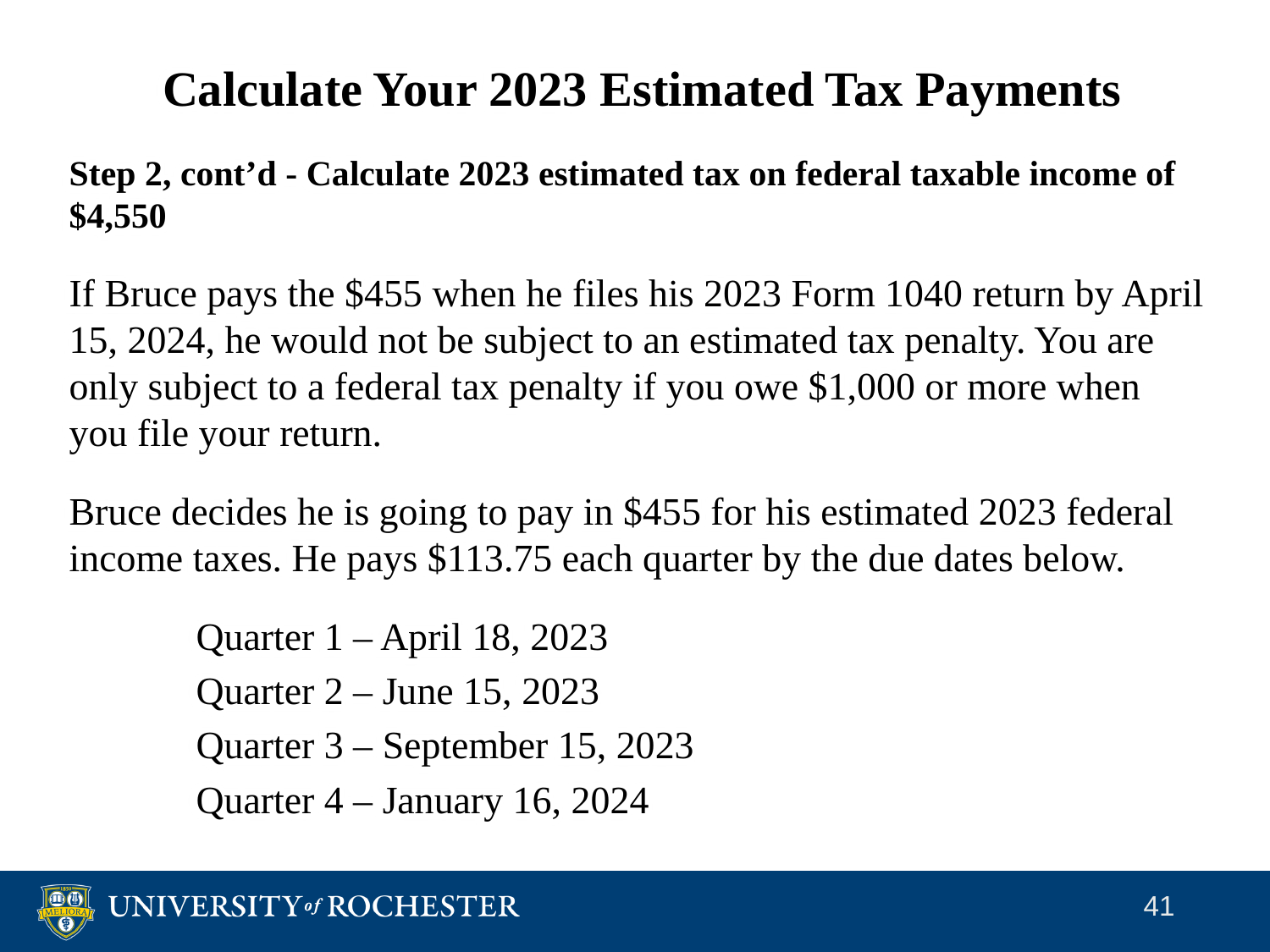

# Calculate Your 2023 Estimated Tax Payments
Step 2, cont’d - Calculate 2023 estimated tax on federal taxable income of $4,550

If Bruce pays the $455 when he files his 2023 Form 1040 return by April 15, 2024, he would not be subject to an estimated tax penalty. You are only subject to a federal tax penalty if you owe $1,000 or more when you file your return.

Bruce decides he is going to pay in $455 for his estimated 2023 federal income taxes. He pays $113.75 each quarter by the due dates below.

	Quarter 1 – April 18, 2023
	Quarter 2 – June 15, 2023
	Quarter 3 – September 15, 2023
	Quarter 4 – January 16, 2024

41